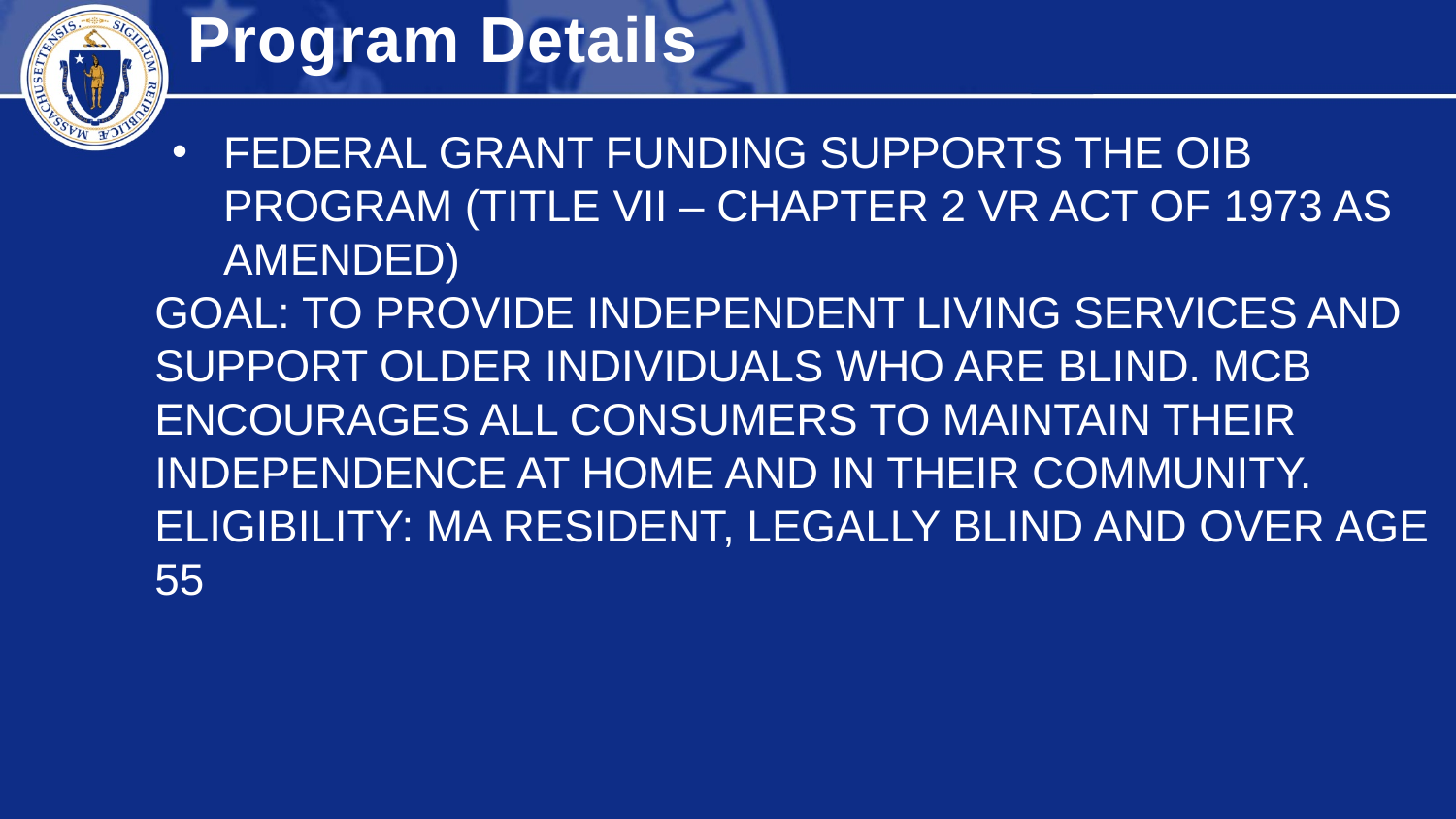

Program Details
FEDERAL GRANT FUNDING SUPPORTS THE OIB PROGRAM (TITLE VII – CHAPTER 2 VR ACT OF 1973 AS AMENDED)
GOAL: TO PROVIDE INDEPENDENT LIVING SERVICES AND SUPPORT OLDER INDIVIDUALS WHO ARE BLIND. MCB ENCOURAGES ALL CONSUMERS TO MAINTAIN THEIR INDEPENDENCE AT HOME AND IN THEIR COMMUNITY.
ELIGIBILITY: MA RESIDENT, LEGALLY BLIND AND OVER AGE 55